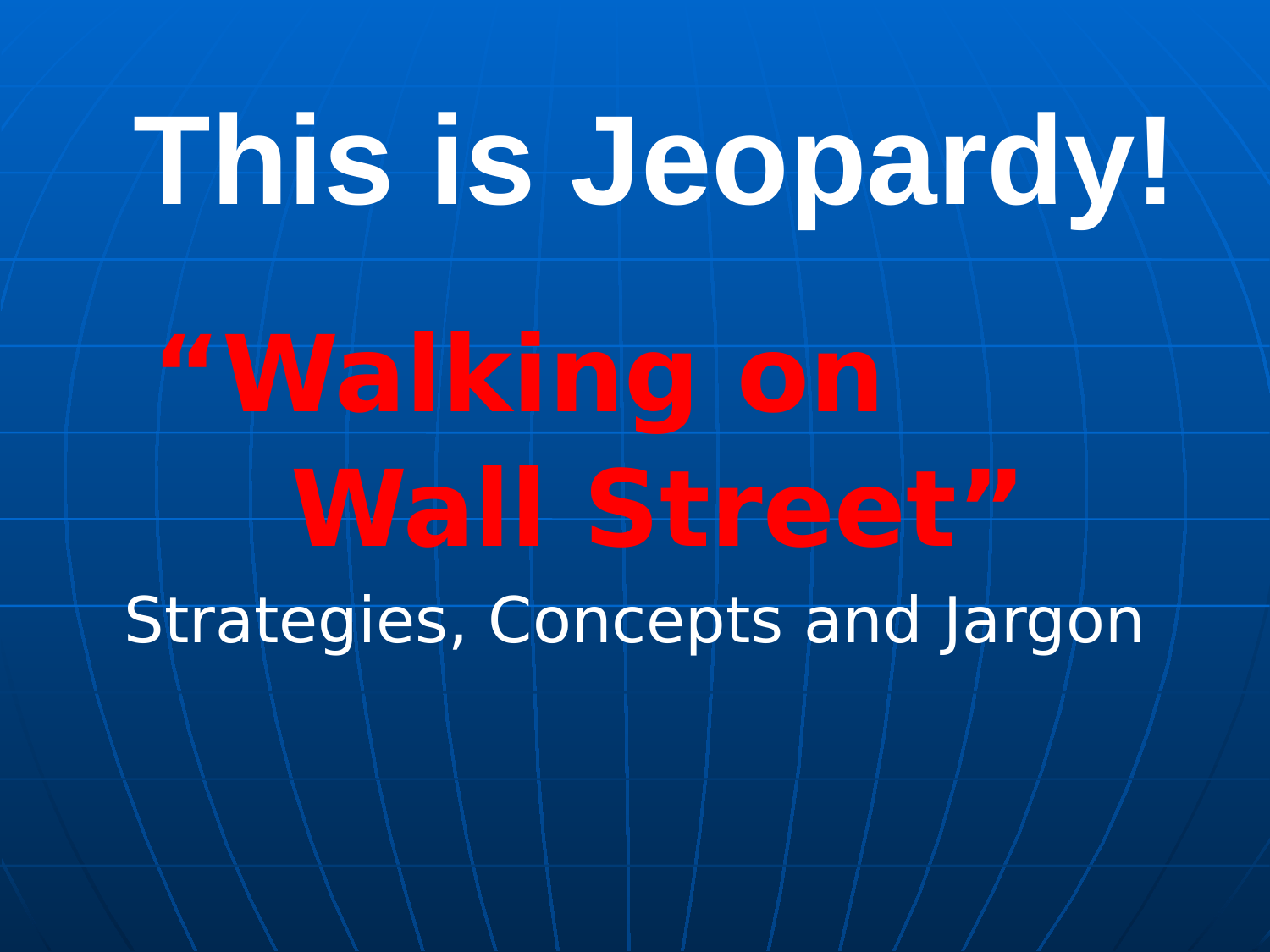

# This is Jeopardy!
 “Walking on 		Wall Street”
Strategies, Concepts and Jargon